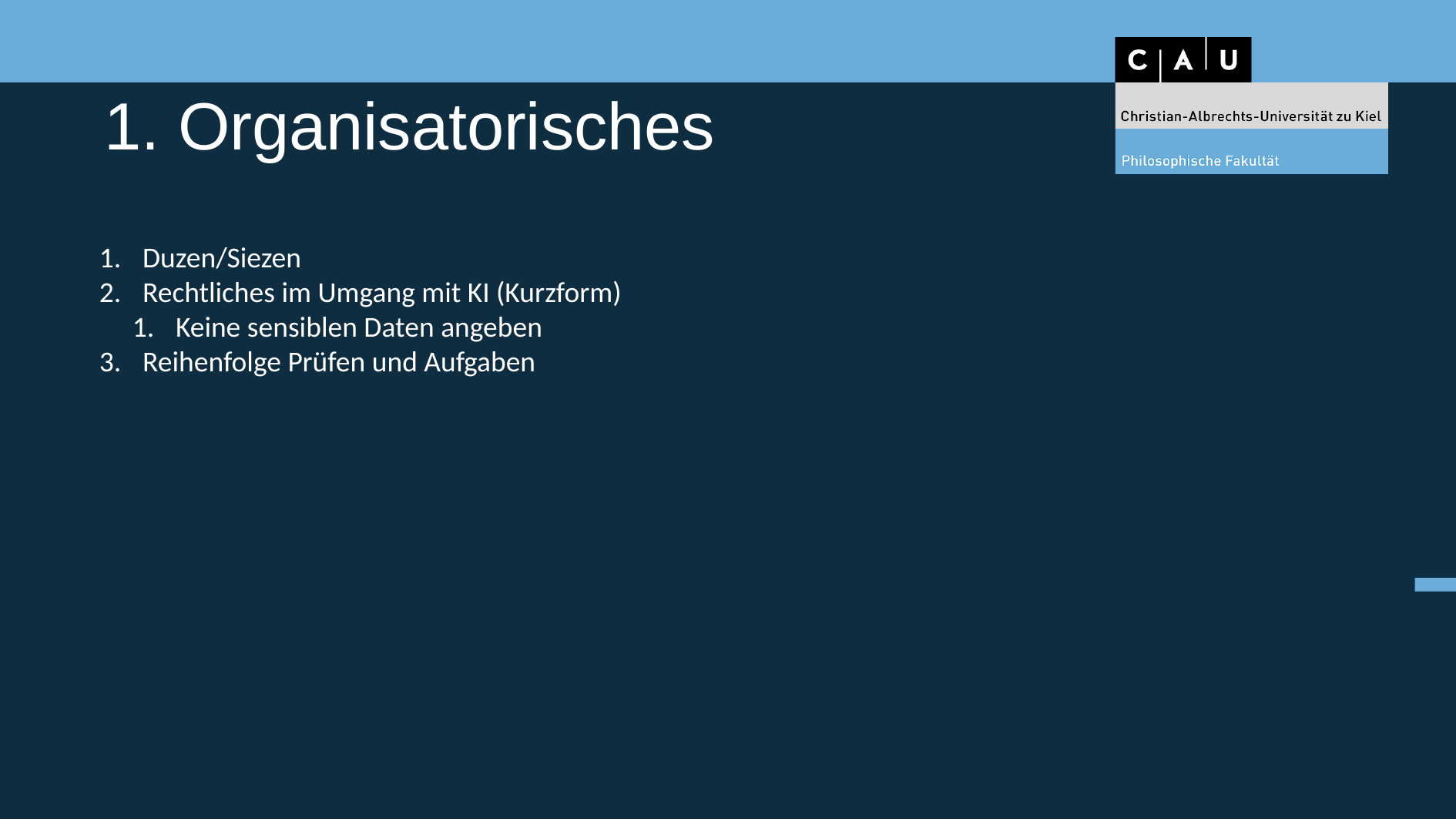

# 1. Organisatorisches
Duzen/Siezen
Rechtliches im Umgang mit KI (Kurzform)
Keine sensiblen Daten angeben
Reihenfolge Prüfen und Aufgaben